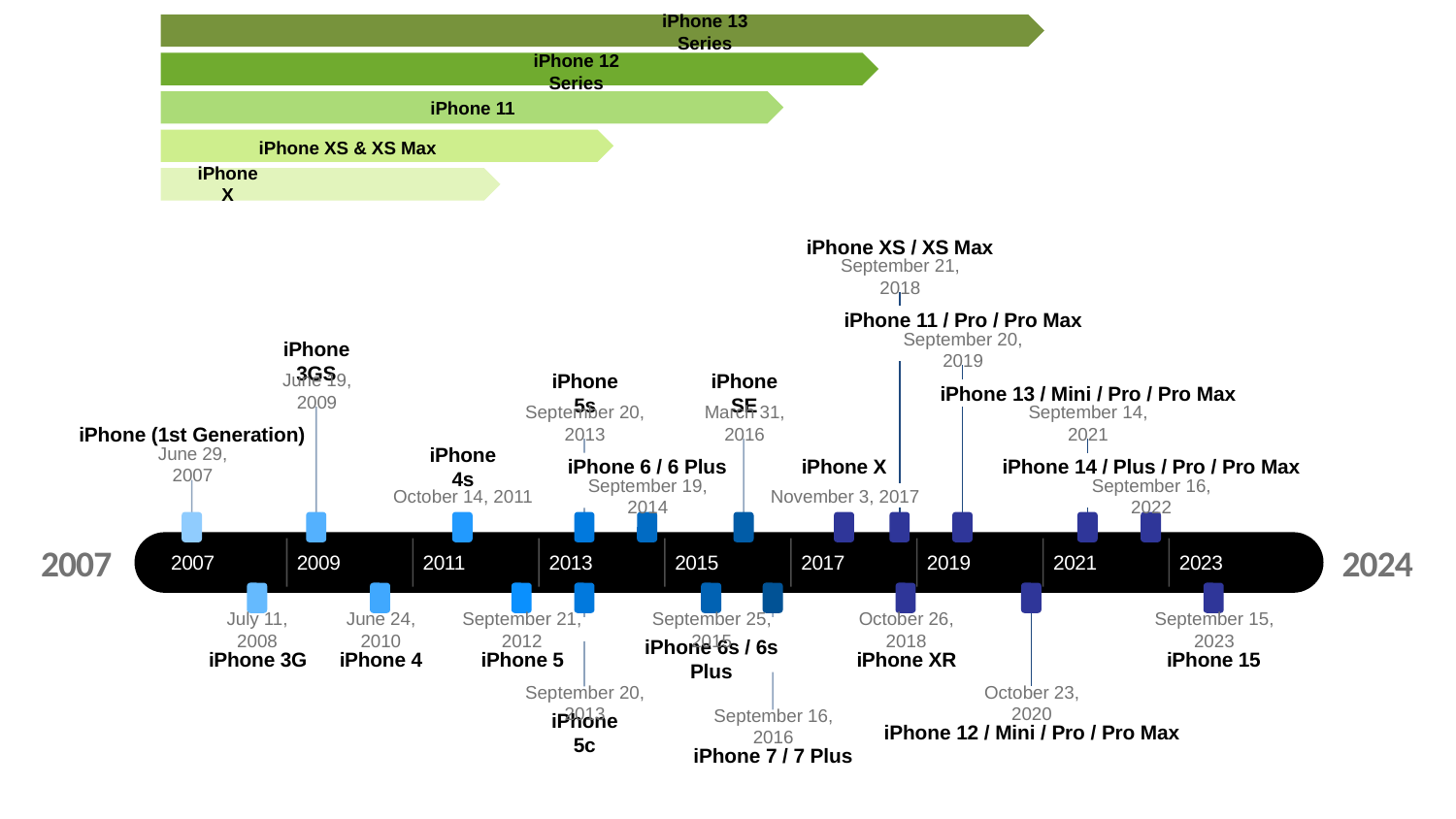

3654 days
2972 days
2577 days
1875 days
1400 days

iPhone 13 Series

iPhone 12 Series

iPhone 11

iPhone XS & XS Max

iPhone X
iPhone XS / XS Max
September 21, 2018
iPhone 11 / Pro / Pro Max
September 20, 2019
iPhone 3GS
June 19, 2009
iPhone 5s
iPhone SE
iPhone 13 / Mini / Pro / Pro Max
September 20, 2013
March 31, 2016
September 14, 2021
iPhone (1st Generation)
June 29, 2007
iPhone 4s
iPhone 6 / 6 Plus
iPhone X
iPhone 14 / Plus / Pro / Pro Max
October 14, 2011
September 19, 2014
November 3, 2017
September 16, 2022

2007
2024
2007
2009
2011
2013
2015
2017
2019
2021
2023

Today
July 11, 2008
June 24, 2010
September 21, 2012
September 25, 2015
October 26, 2018
September 15, 2023
iPhone 3G
iPhone 4
iPhone 5
iPhone 6s / 6s Plus
iPhone XR
iPhone 15
September 20, 2013
October 23, 2020
September 16, 2016
iPhone 5c
iPhone 12 / Mini / Pro / Pro Max
iPhone 7 / 7 Plus